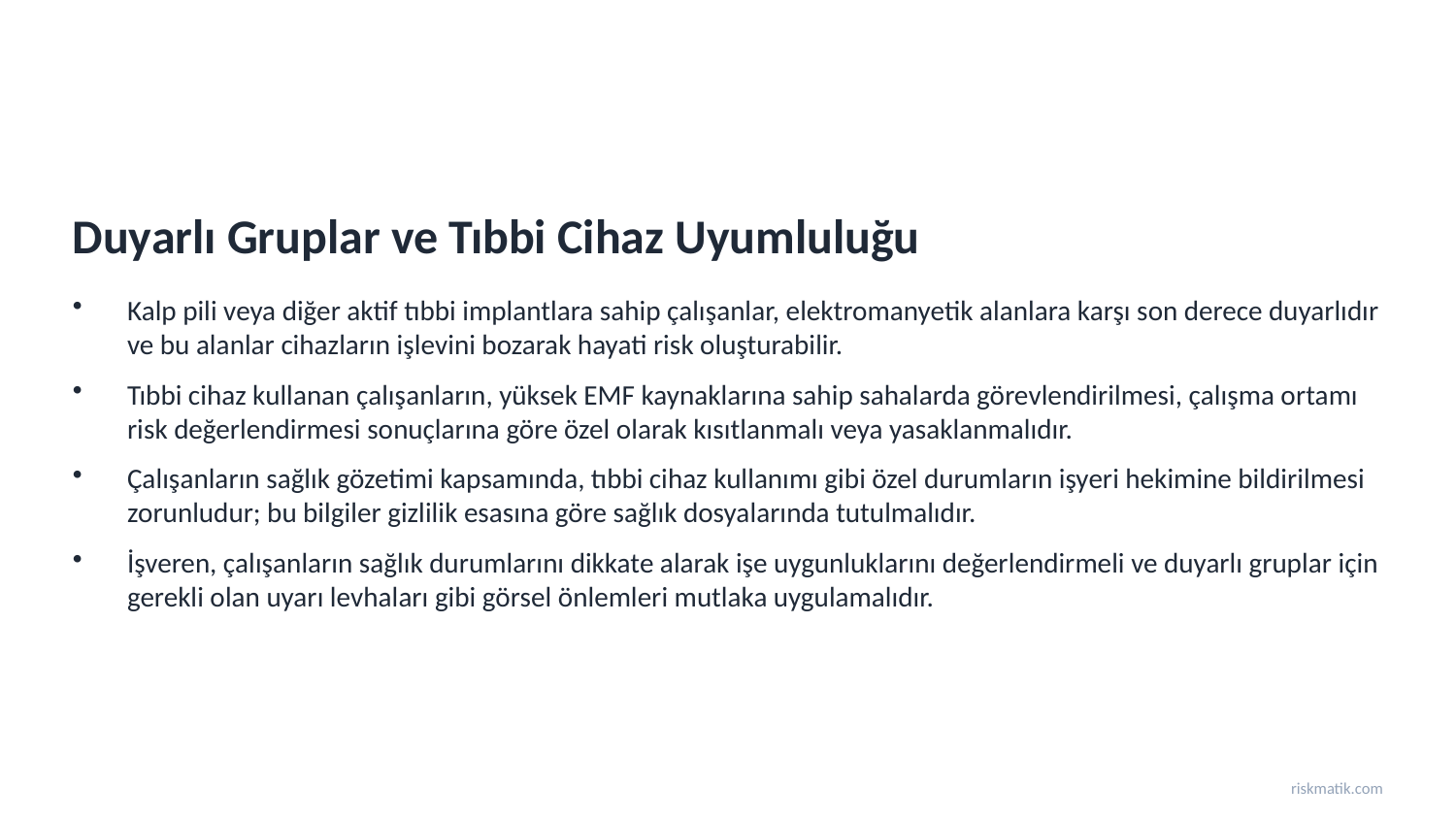

Duyarlı Gruplar ve Tıbbi Cihaz Uyumluluğu
Kalp pili veya diğer aktif tıbbi implantlara sahip çalışanlar, elektromanyetik alanlara karşı son derece duyarlıdır ve bu alanlar cihazların işlevini bozarak hayati risk oluşturabilir.
Tıbbi cihaz kullanan çalışanların, yüksek EMF kaynaklarına sahip sahalarda görevlendirilmesi, çalışma ortamı risk değerlendirmesi sonuçlarına göre özel olarak kısıtlanmalı veya yasaklanmalıdır.
Çalışanların sağlık gözetimi kapsamında, tıbbi cihaz kullanımı gibi özel durumların işyeri hekimine bildirilmesi zorunludur; bu bilgiler gizlilik esasına göre sağlık dosyalarında tutulmalıdır.
İşveren, çalışanların sağlık durumlarını dikkate alarak işe uygunluklarını değerlendirmeli ve duyarlı gruplar için gerekli olan uyarı levhaları gibi görsel önlemleri mutlaka uygulamalıdır.
riskmatik.com